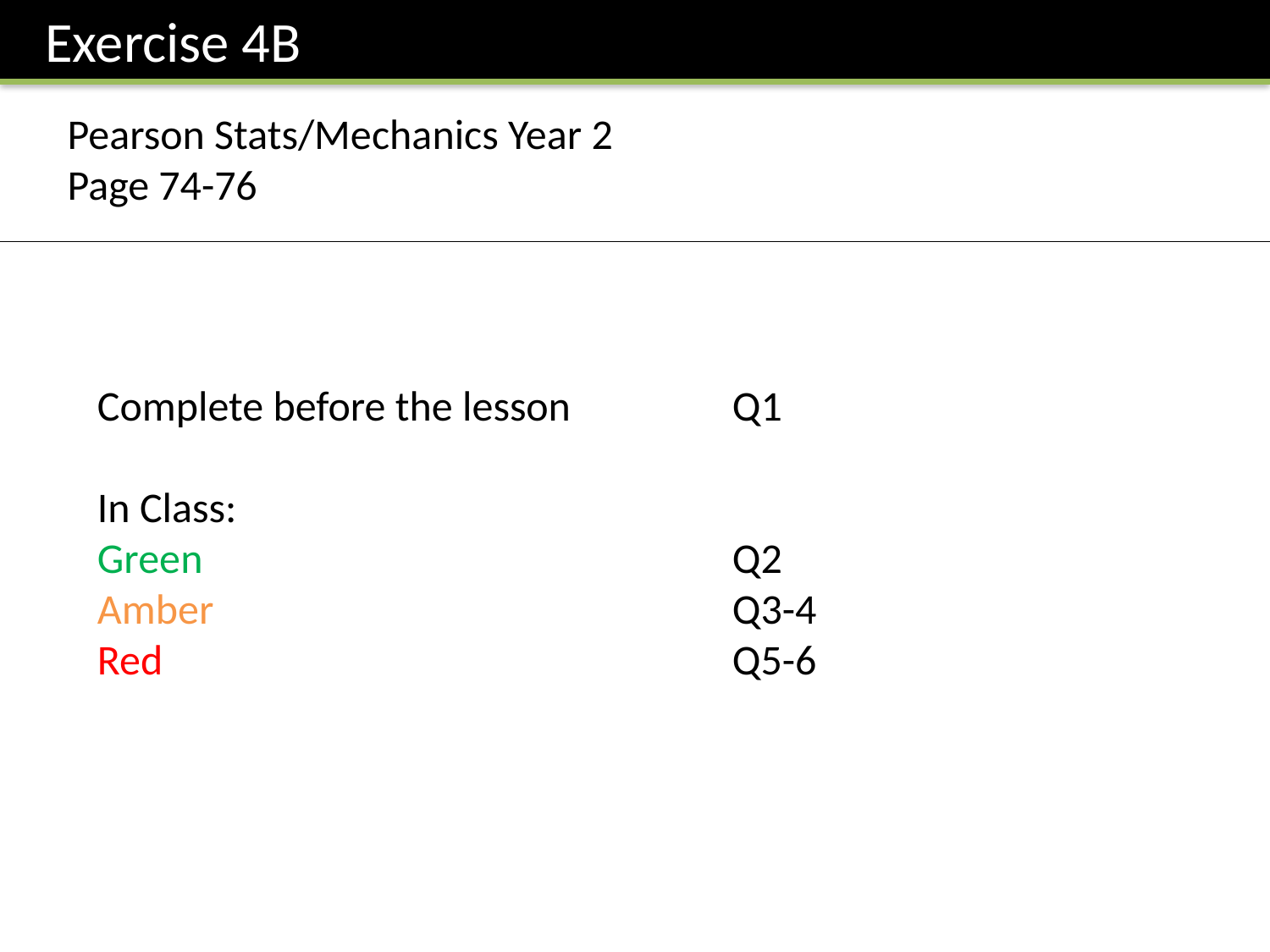

Exercise 4B
Pearson Stats/Mechanics Year 2
Page 74-76
Complete before the lesson		Q1

In Class:
Green					Q2
Amber 					Q3-4
Red					Q5-6